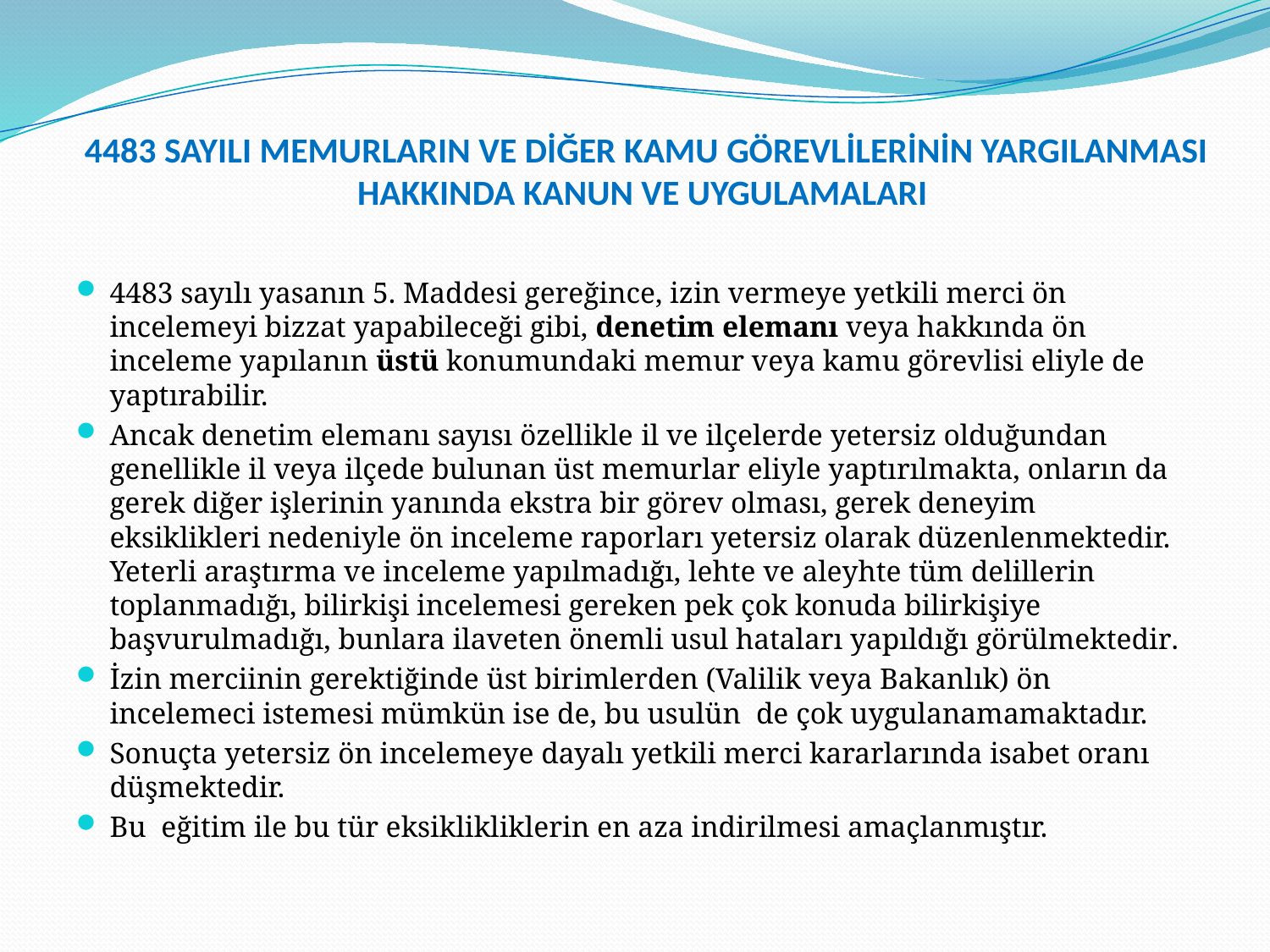

# 4483 SAYILI MEMURLARIN VE DİĞER KAMU GÖREVLİLERİNİN YARGILANMASI HAKKINDA KANUN VE UYGULAMALARI
4483 sayılı yasanın 5. Maddesi gereğince, izin vermeye yetkili merci ön incelemeyi bizzat yapabileceği gibi, denetim elemanı veya hakkında ön inceleme yapılanın üstü konumundaki memur veya kamu görevlisi eliyle de yaptırabilir.
Ancak denetim elemanı sayısı özellikle il ve ilçelerde yetersiz olduğundan genellikle il veya ilçede bulunan üst memurlar eliyle yaptırılmakta, onların da gerek diğer işlerinin yanında ekstra bir görev olması, gerek deneyim eksiklikleri nedeniyle ön inceleme raporları yetersiz olarak düzenlenmektedir. Yeterli araştırma ve inceleme yapılmadığı, lehte ve aleyhte tüm delillerin toplanmadığı, bilirkişi incelemesi gereken pek çok konuda bilirkişiye başvurulmadığı, bunlara ilaveten önemli usul hataları yapıldığı görülmektedir.
İzin merciinin gerektiğinde üst birimlerden (Valilik veya Bakanlık) ön incelemeci istemesi mümkün ise de, bu usulün  de çok uygulanamamaktadır.
Sonuçta yetersiz ön incelemeye dayalı yetkili merci kararlarında isabet oranı düşmektedir.
Bu  eğitim ile bu tür eksiklikliklerin en aza indirilmesi amaçlanmıştır.